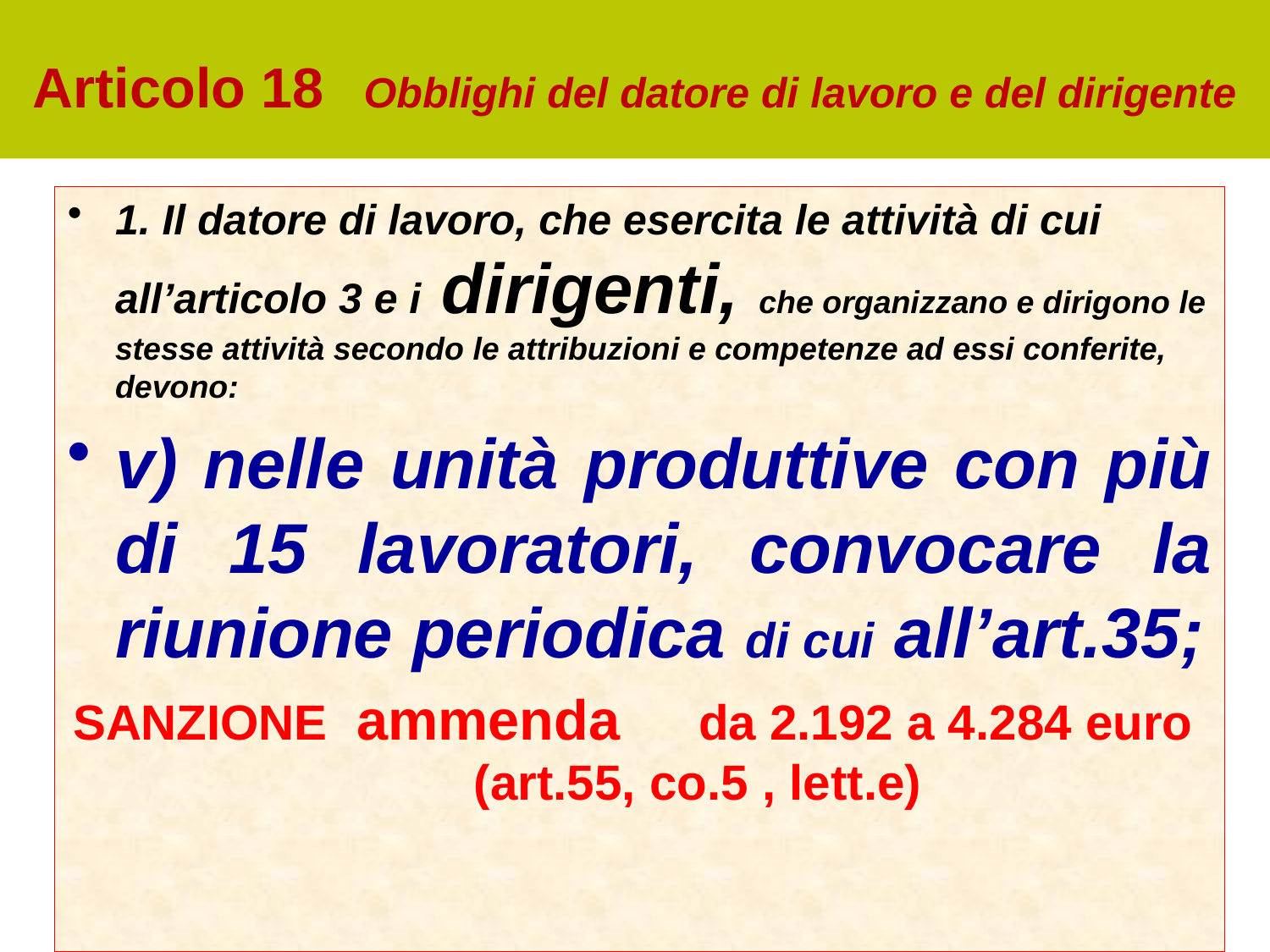

# Articolo 18  Obblighi del datore di lavoro e del dirigente
1. Il datore di lavoro, che esercita le attività di cui all’articolo 3 e i dirigenti, che organizzano e dirigono le stesse attività secondo le attribuzioni e competenze ad essi conferite, devono:
v) nelle unità produttive con più di 15 lavoratori, convocare la riunione periodica di cui all’art.35;
SANZIONE  ammenda     da 2.192 a 4.284 euro       (art.55, co.5 , lett.e)